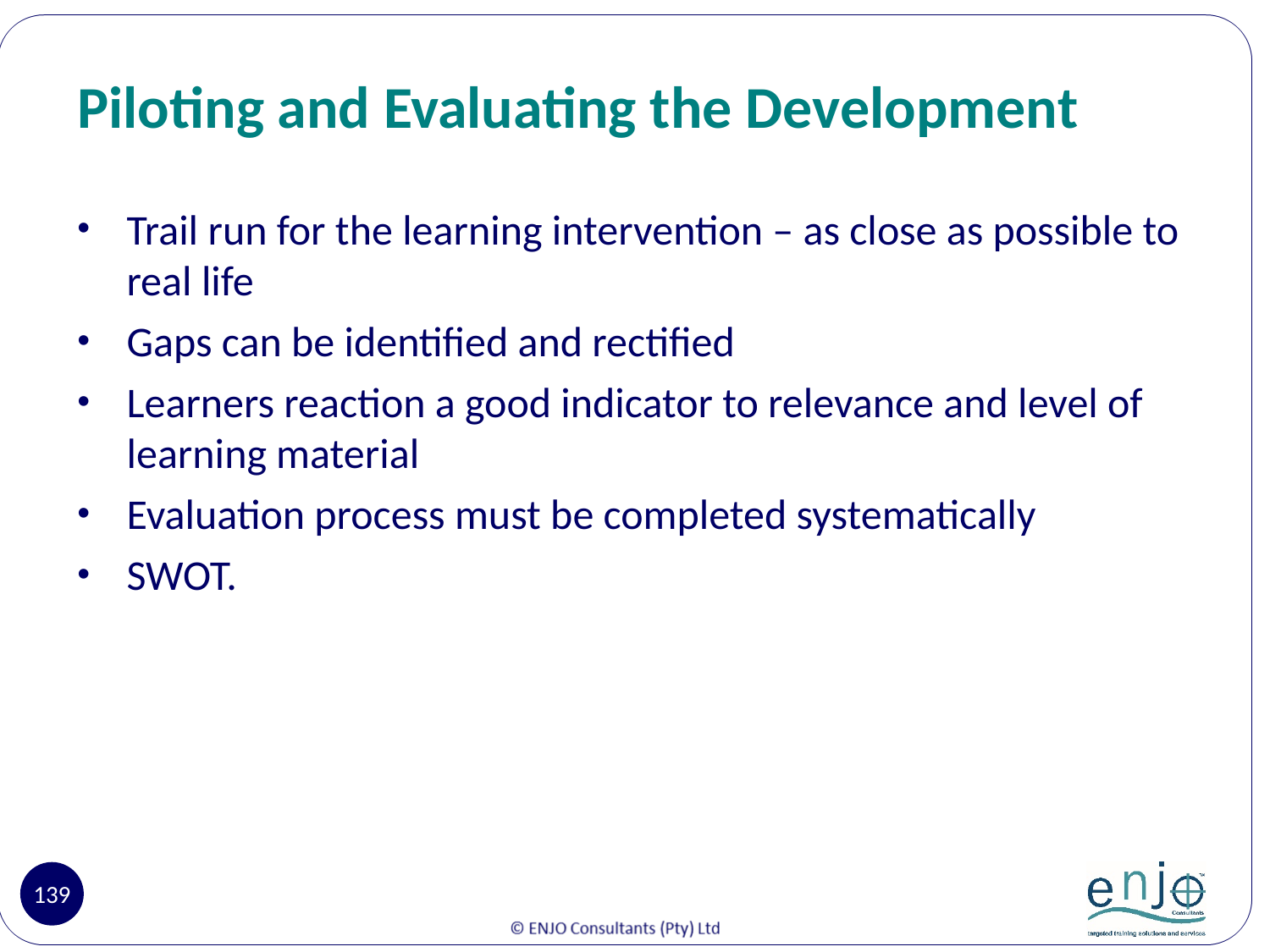

# Piloting and Evaluating the Development
Trail run for the learning intervention – as close as possible to real life
Gaps can be identified and rectified
Learners reaction a good indicator to relevance and level of learning material
Evaluation process must be completed systematically
SWOT.

139